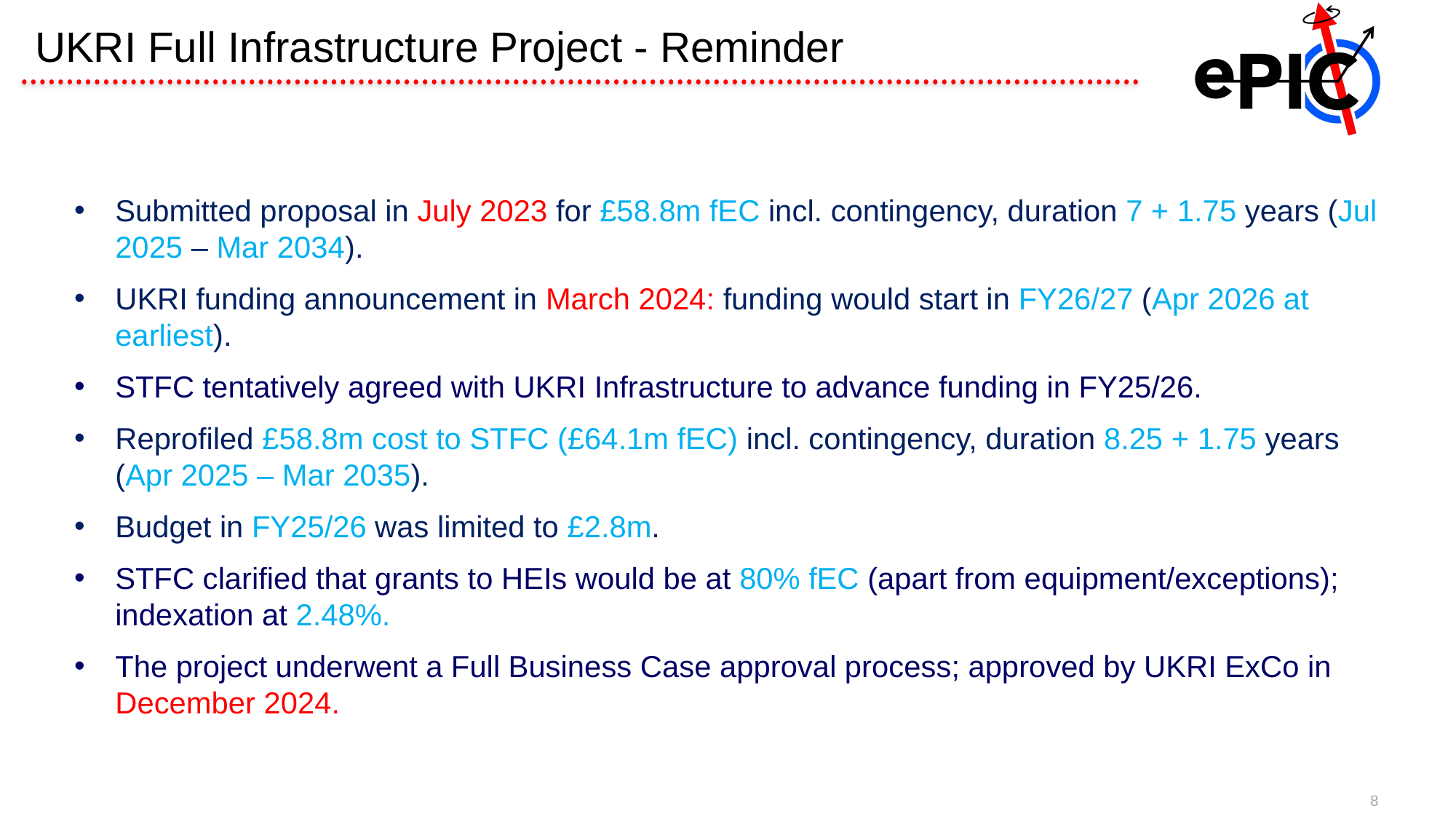

# UKRI Full Infrastructure Project - Reminder
Submitted proposal in July 2023 for £58.8m fEC incl. contingency, duration 7 + 1.75 years (Jul 2025 – Mar 2034).
UKRI funding announcement in March 2024: funding would start in FY26/27 (Apr 2026 at earliest).
STFC tentatively agreed with UKRI Infrastructure to advance funding in FY25/26.
Reprofiled £58.8m cost to STFC (£64.1m fEC) incl. contingency, duration 8.25 + 1.75 years (Apr 2025 – Mar 2035).
Budget in FY25/26 was limited to £2.8m.
STFC clarified that grants to HEIs would be at 80% fEC (apart from equipment/exceptions); indexation at 2.48%.
The project underwent a Full Business Case approval process; approved by UKRI ExCo in December 2024.